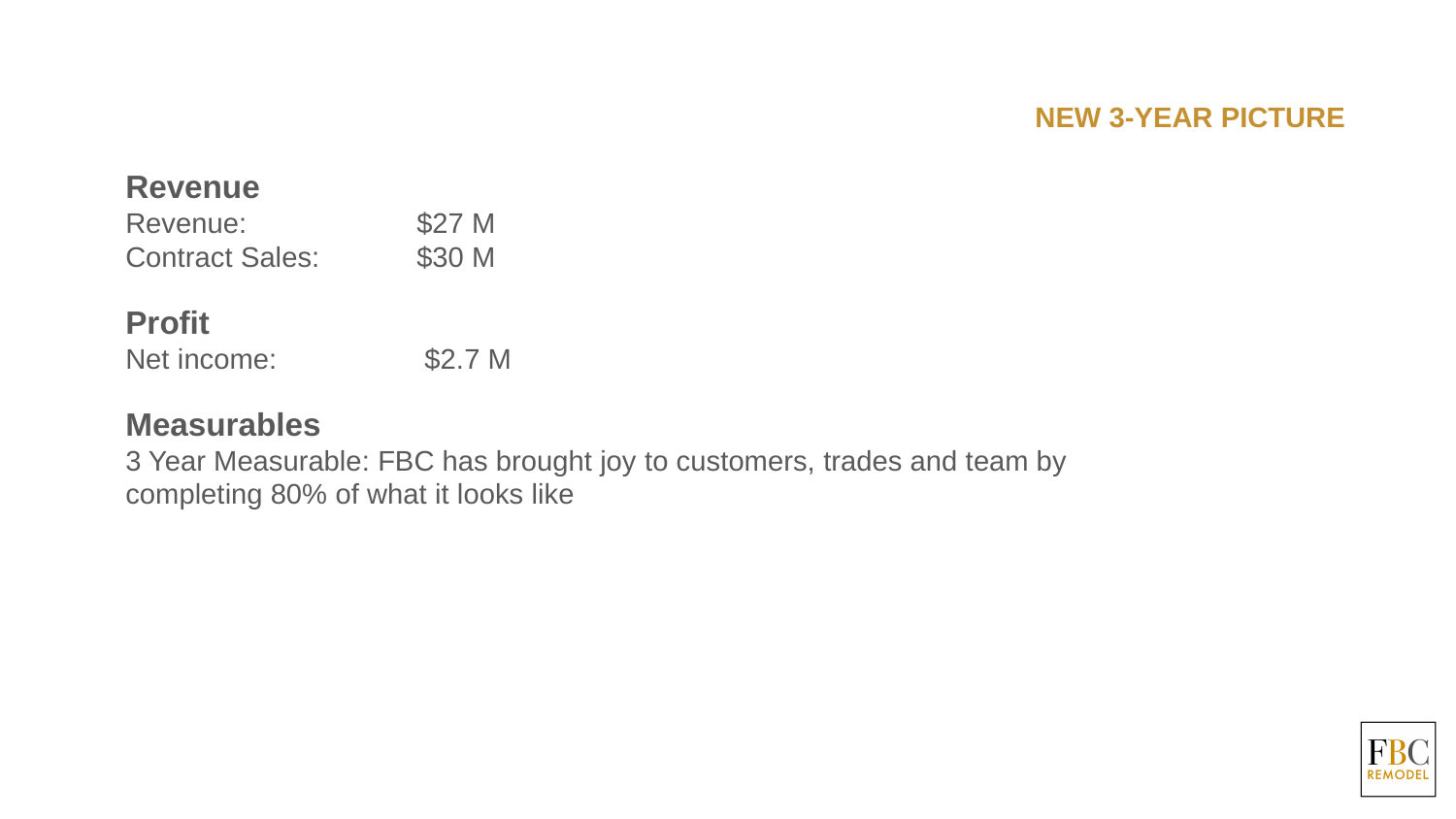

NEW 3-YEAR PICTURE
Revenue
Revenue: 		$27 M
Contract Sales: 	$30 M

Profit
Net income: 	 $2.7 M

Measurables
3 Year Measurable: FBC has brought joy to customers, trades and team by
completing 80% of what it looks like